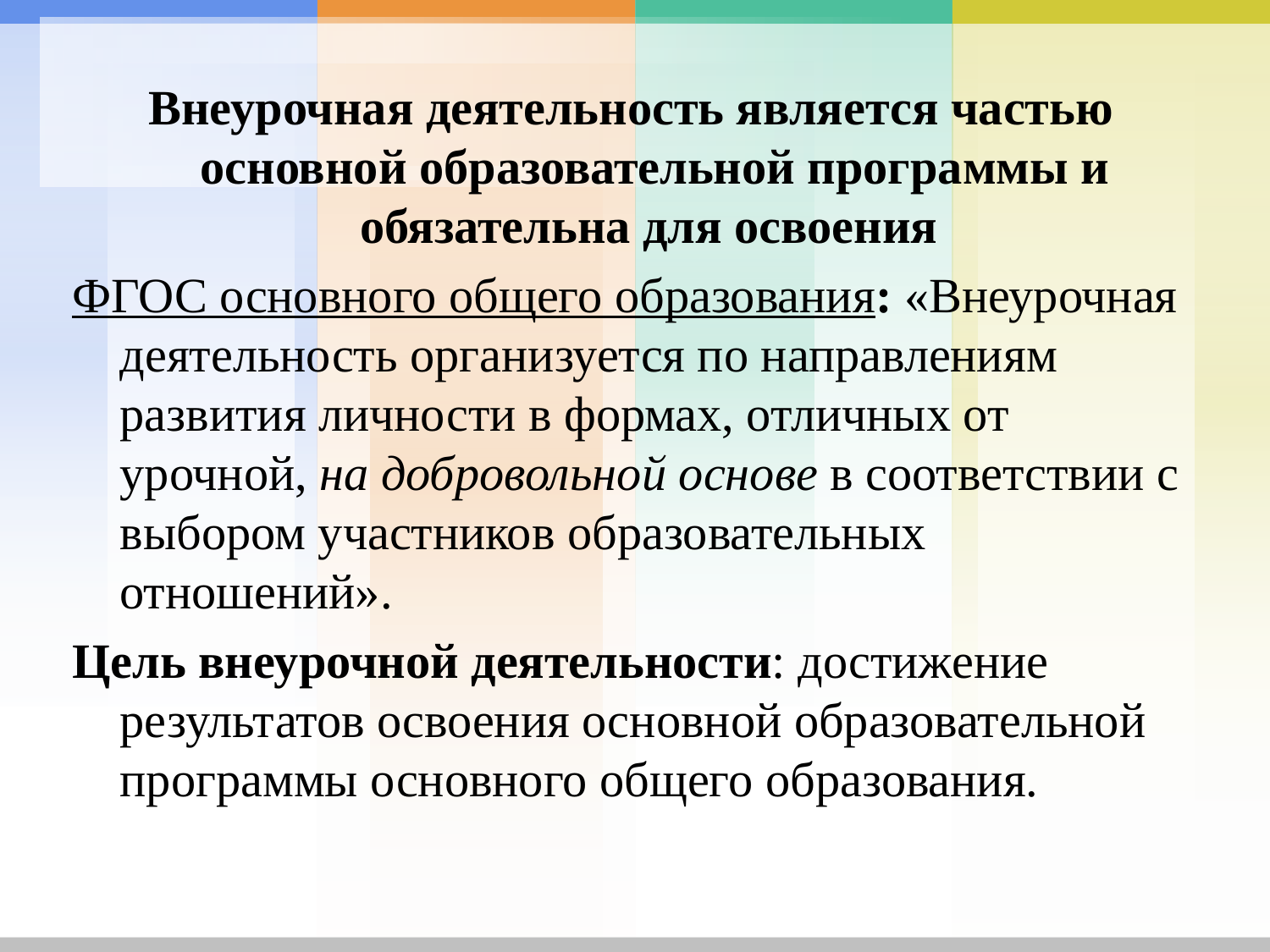

Внеурочная деятельность является частью основной образовательной программы и обязательна для освоения
ФГОС основного общего образования: «Внеурочная деятельность организуется по направлениям развития личности в формах, отличных от урочной, на добровольной основе в соответствии с выбором участников образовательных отношений».
Цель внеурочной деятельности: достижение результатов освоения основной образовательной программы основного общего образования.